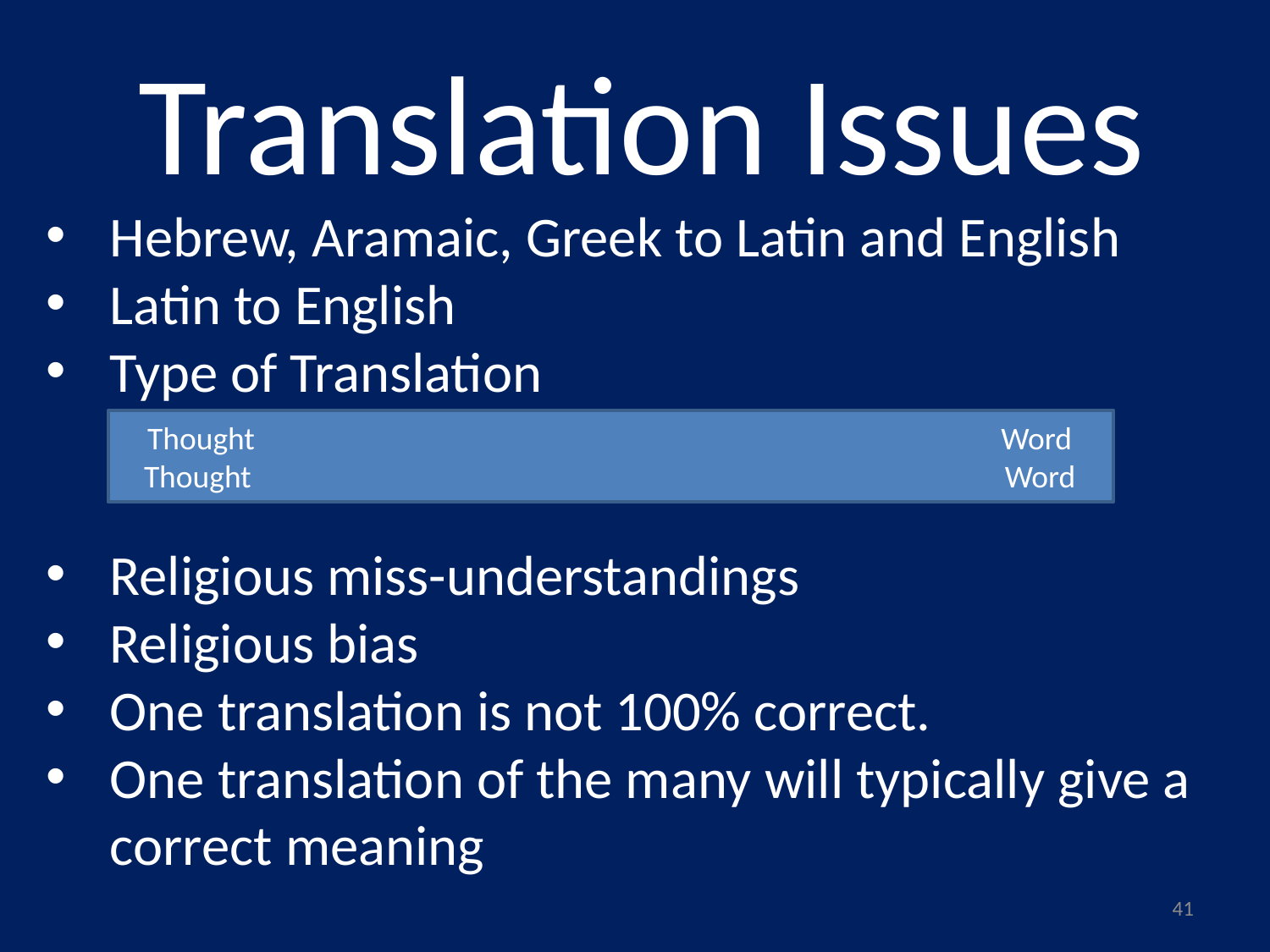

# Translation Issues

Hebrew, Aramaic, Greek to Latin and English
Latin to English
Type of Translation

Religious miss-understandings
Religious bias
One translation is not 100% correct.
One translation of the many will typically give a correct meaning
Thought                                                                                                        Word
Thought                                                                                                         Word

41